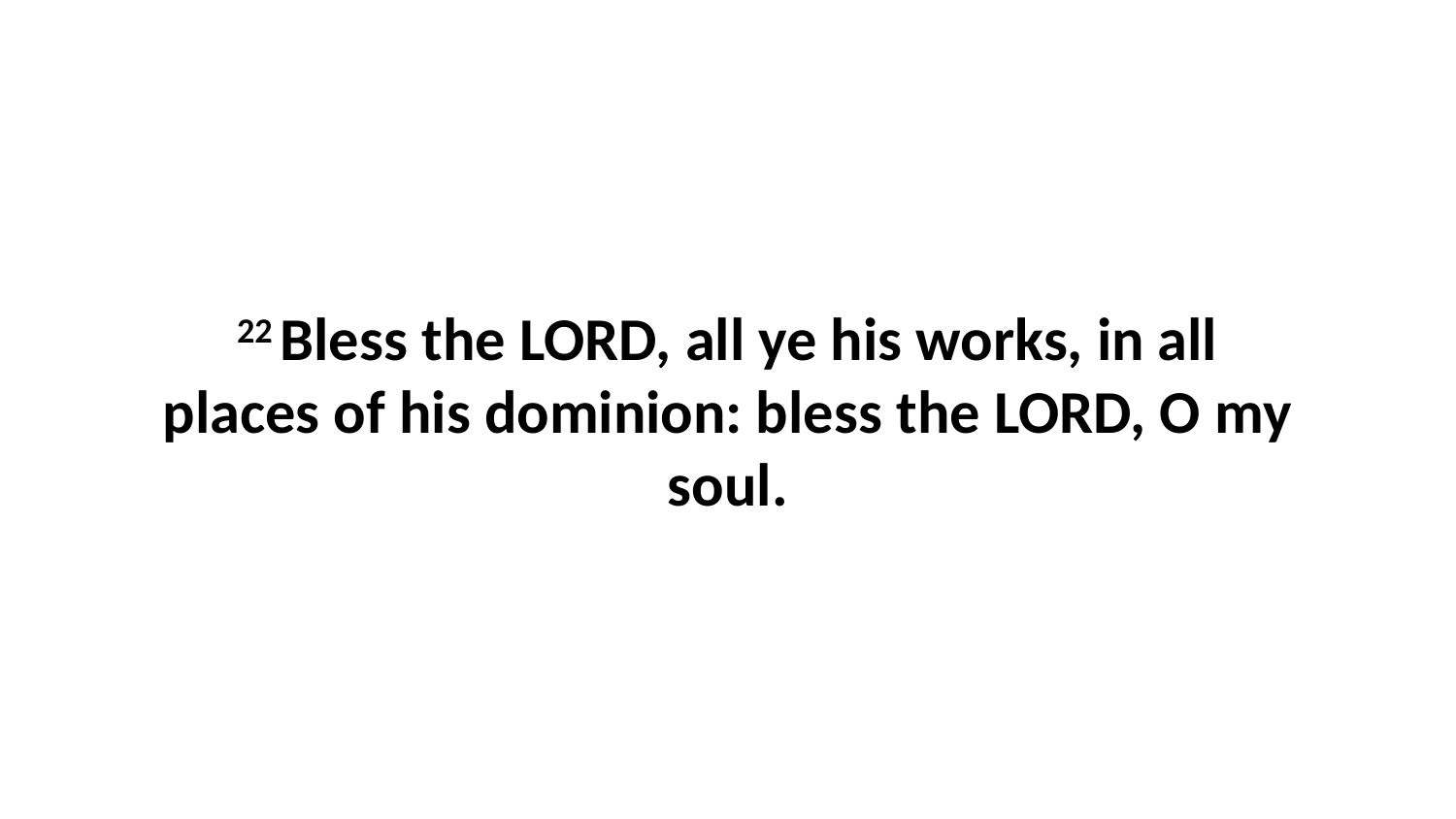

22 Bless the LORD, all ye his works, in all places of his dominion: bless the LORD, O my soul.